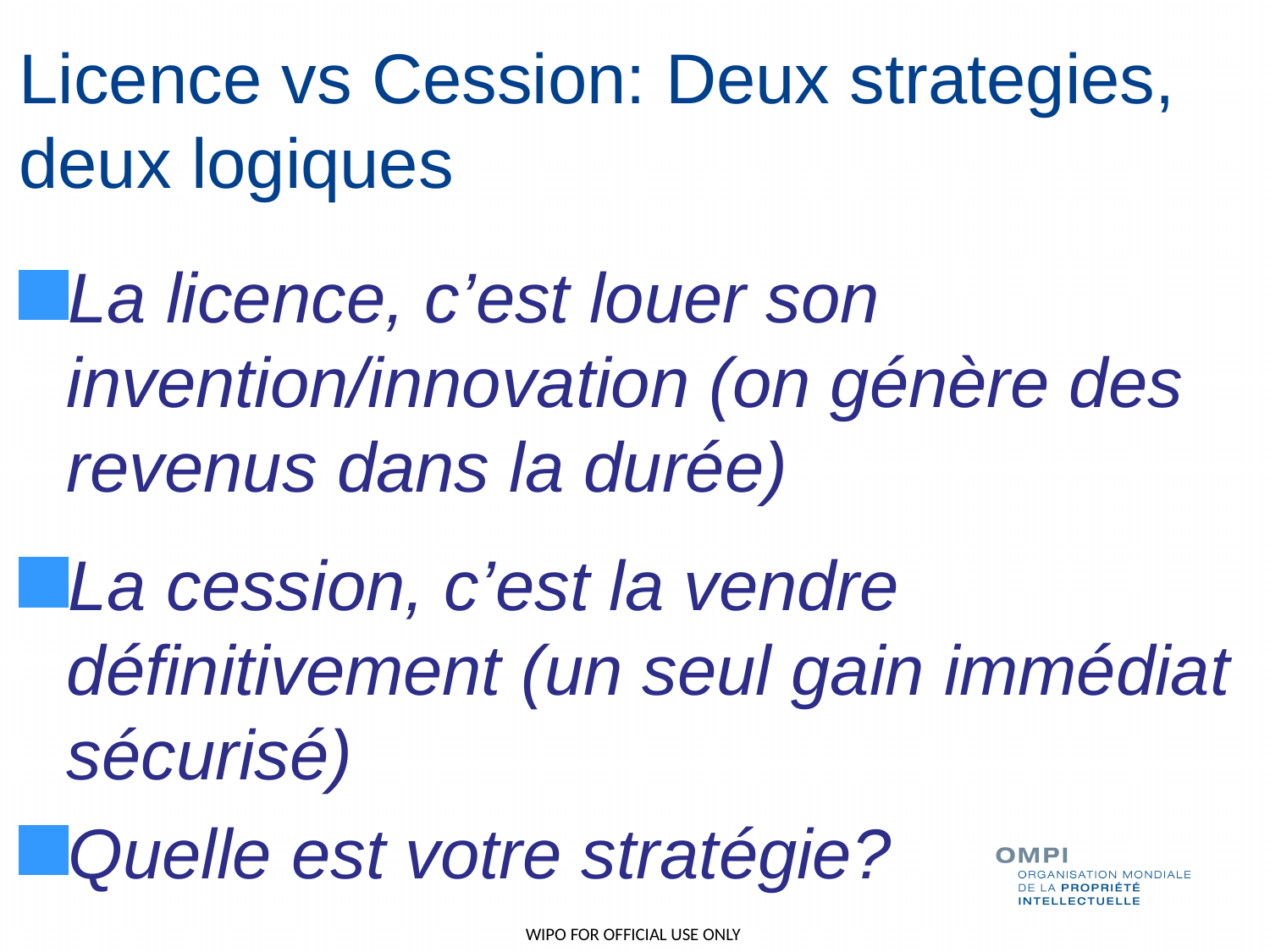

# Licence vs Cession: Deux strategies, deux logiques
La licence, c’est louer son invention/innovation (on génère des revenus dans la durée)

La cession, c’est la vendre définitivement (un seul gain immédiat sécurisé)
Quelle est votre stratégie?